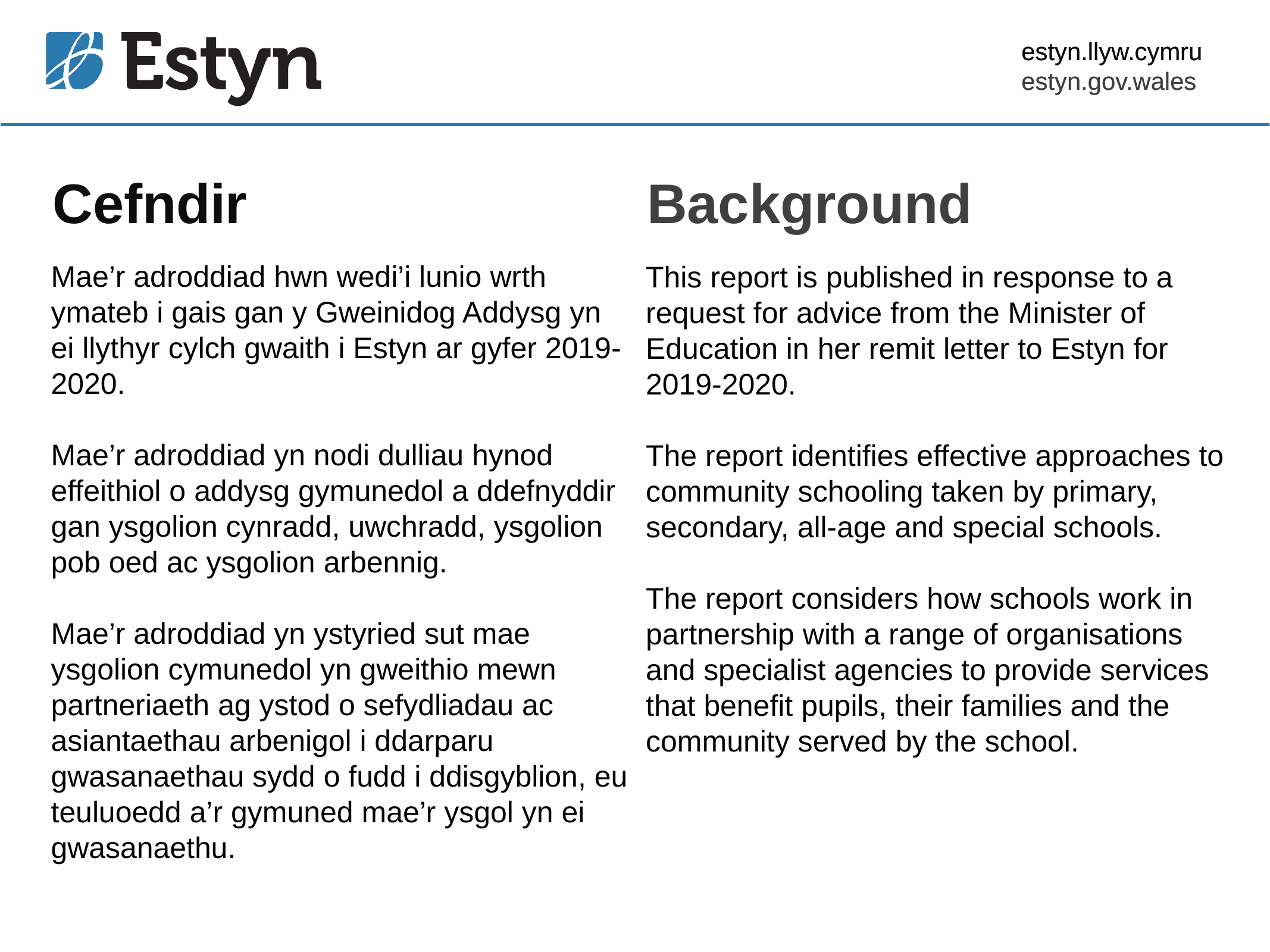

estyn.llyw.cymru
estyn.gov.wales
# Cefndir
Background
Mae’r adroddiad hwn wedi’i lunio wrth ymateb i gais gan y Gweinidog Addysg yn ei llythyr cylch gwaith i Estyn ar gyfer 2019-2020.

Mae’r adroddiad yn nodi dulliau hynod effeithiol o addysg gymunedol a ddefnyddir gan ysgolion cynradd, uwchradd, ysgolion pob oed ac ysgolion arbennig.

Mae’r adroddiad yn ystyried sut mae ysgolion cymunedol yn gweithio mewn partneriaeth ag ystod o sefydliadau ac asiantaethau arbenigol i ddarparu gwasanaethau sydd o fudd i ddisgyblion, eu teuluoedd a’r gymuned mae’r ysgol yn ei gwasanaethu.

This report is published in response to a request for advice from the Minister of Education in her remit letter to Estyn for 2019-2020.

The report identifies effective approaches to community schooling taken by primary, secondary, all-age and special schools.

The report considers how schools work in partnership with a range of organisations and specialist agencies to provide services that benefit pupils, their families and the community served by the school.